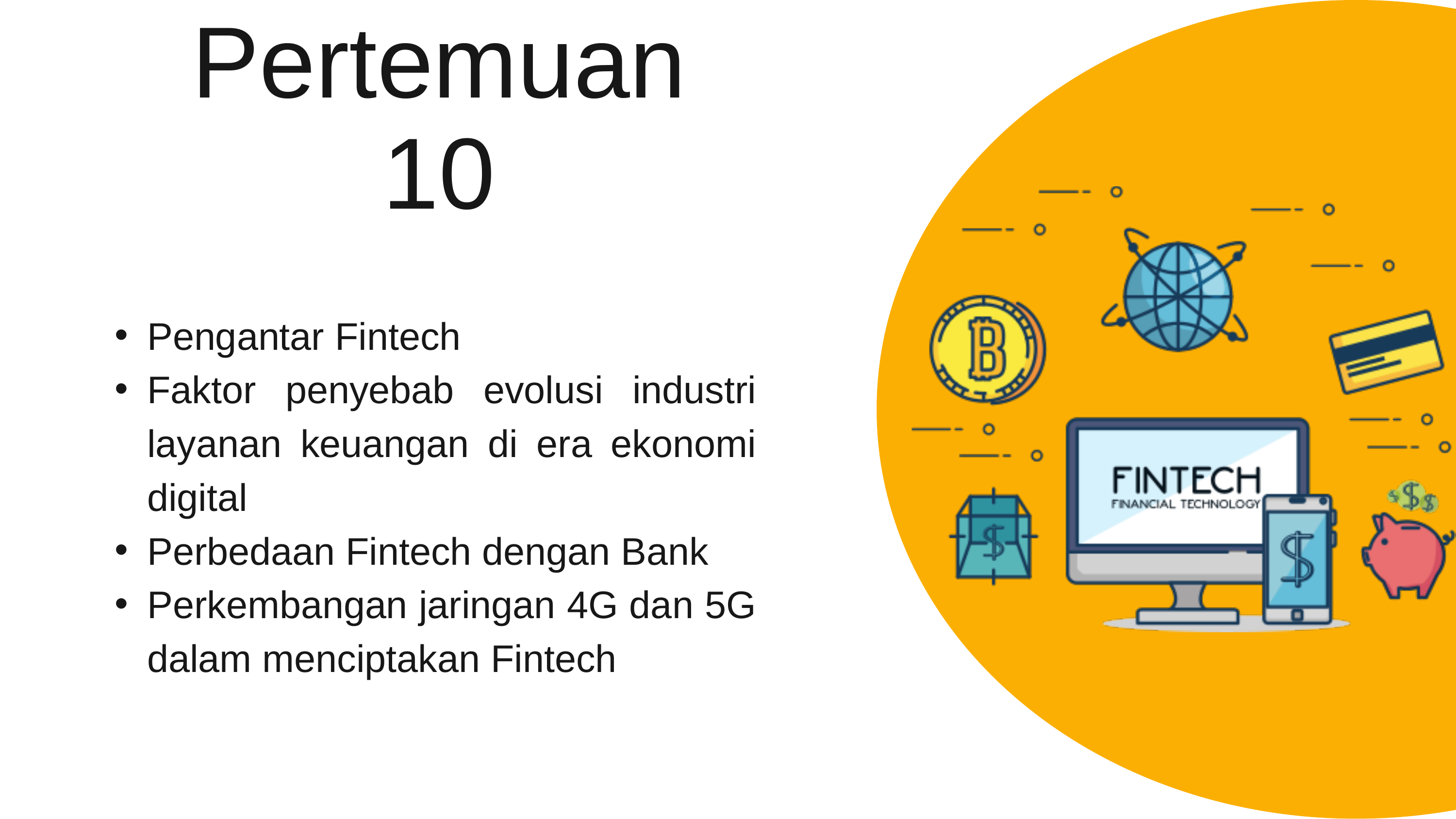

Pertemuan 10

Pengantar Fintech
Faktor penyebab evolusi industri layanan keuangan di era ekonomi digital
Perbedaan Fintech dengan Bank
Perkembangan jaringan 4G dan 5G dalam menciptakan Fintech